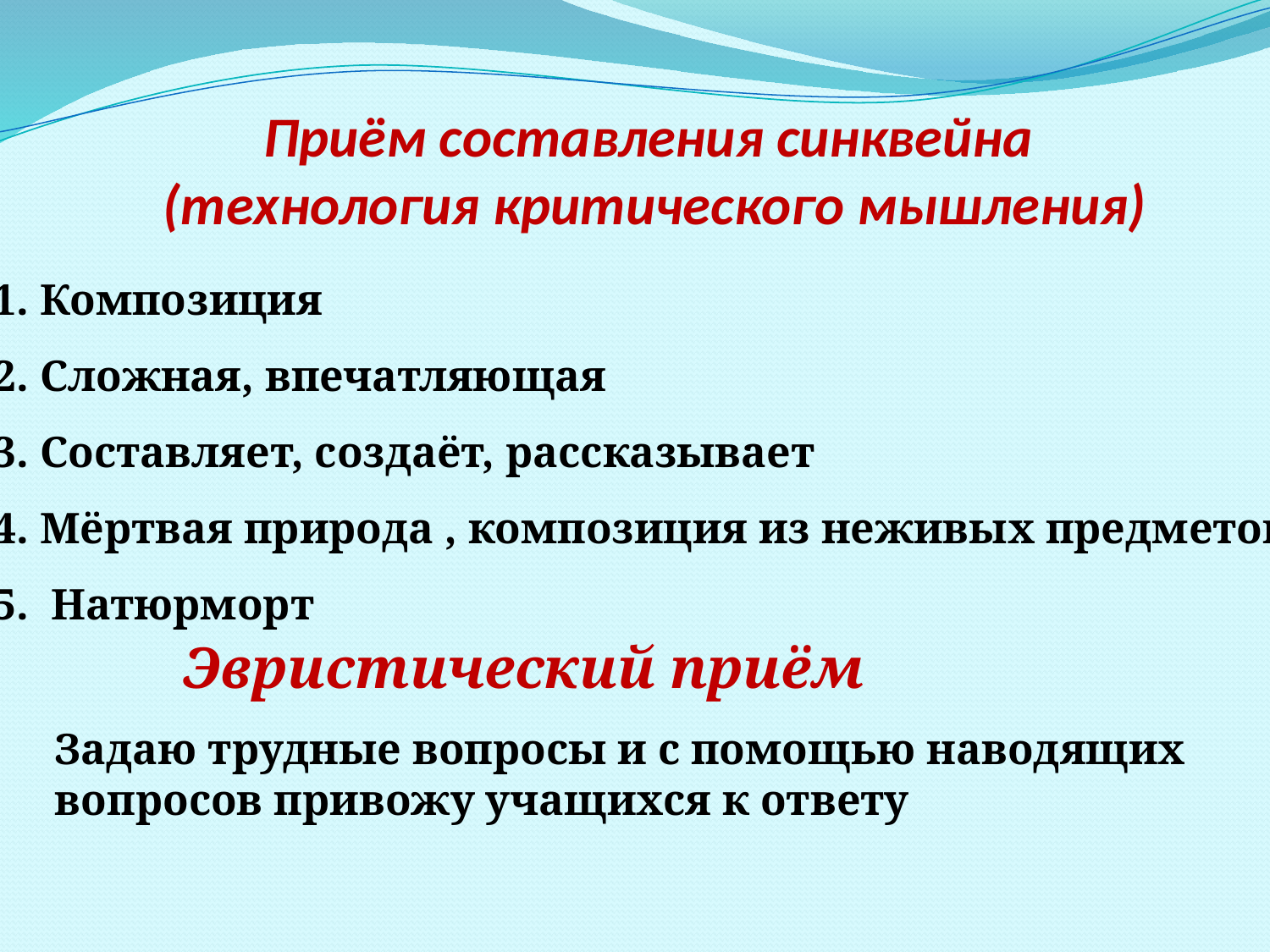

# Приём составления синквейна (технология критического мышления)
1. Композиция
2. Сложная, впечатляющая
3. Составляет, создаёт, рассказывает
4. Мёртвая природа , композиция из неживых предметов
5.  Натюрморт
Эвристический приём
Задаю трудные вопросы и с помощью наводящих вопросов привожу учащихся к ответу